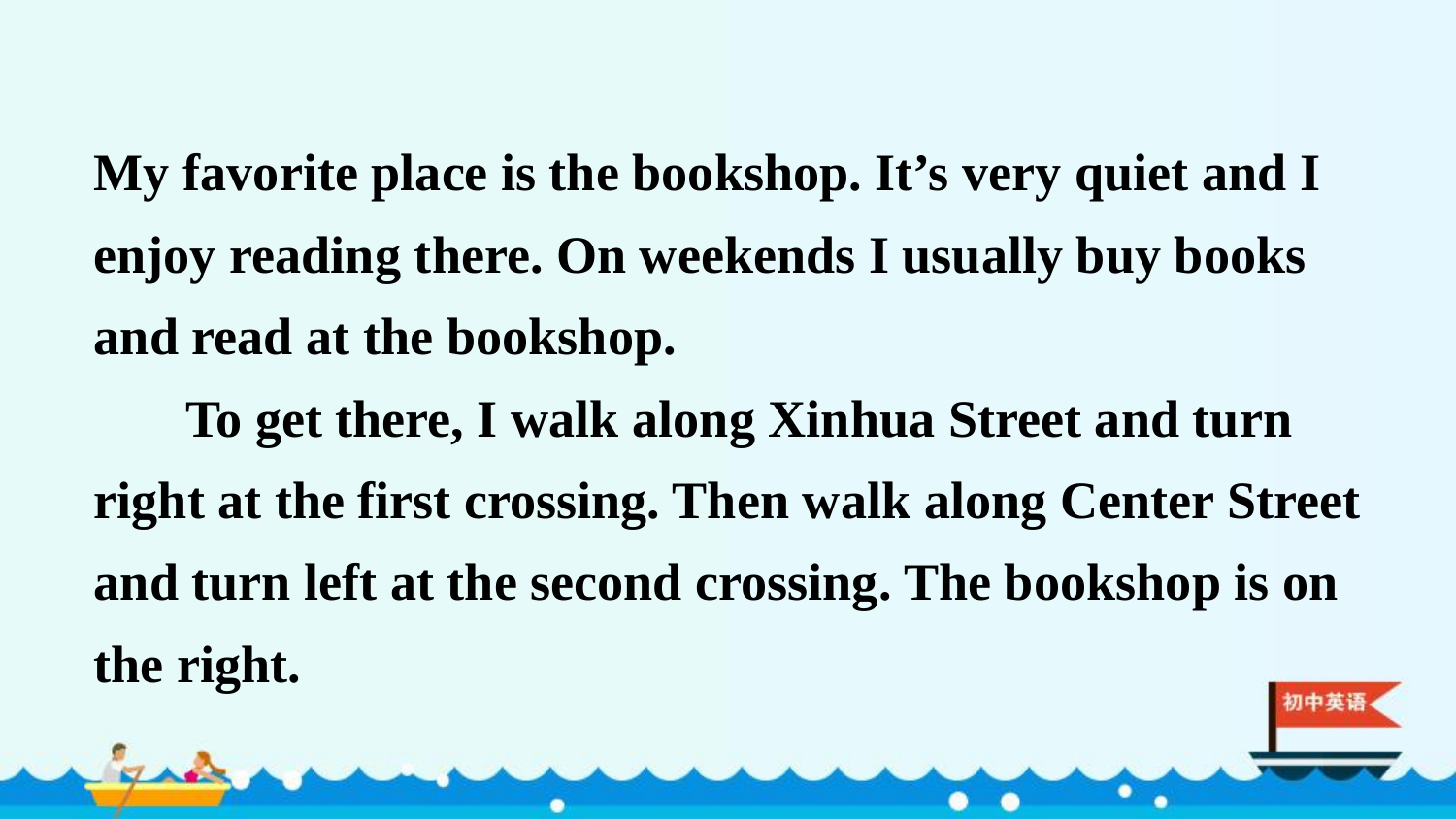

My favorite place is the bookshop. It’s very quiet and I enjoy reading there. On weekends I usually buy books and read at the bookshop.
       To get there, I walk along Xinhua Street and turn right at the first crossing. Then walk along Center Street and turn left at the second crossing. The bookshop is on the right.